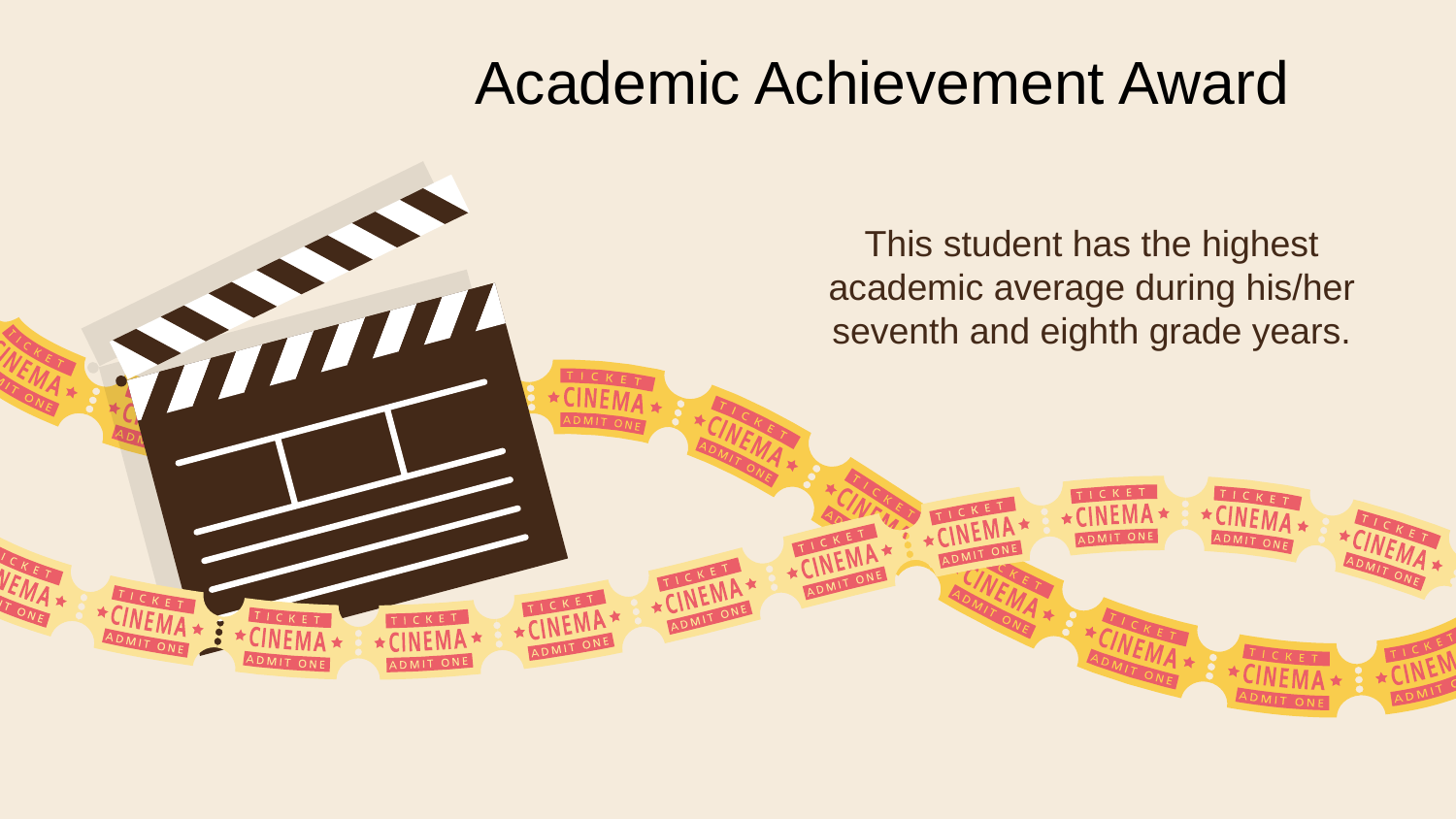

Academic Achievement Award
This student has the highest academic average during his/her seventh and eighth grade years.